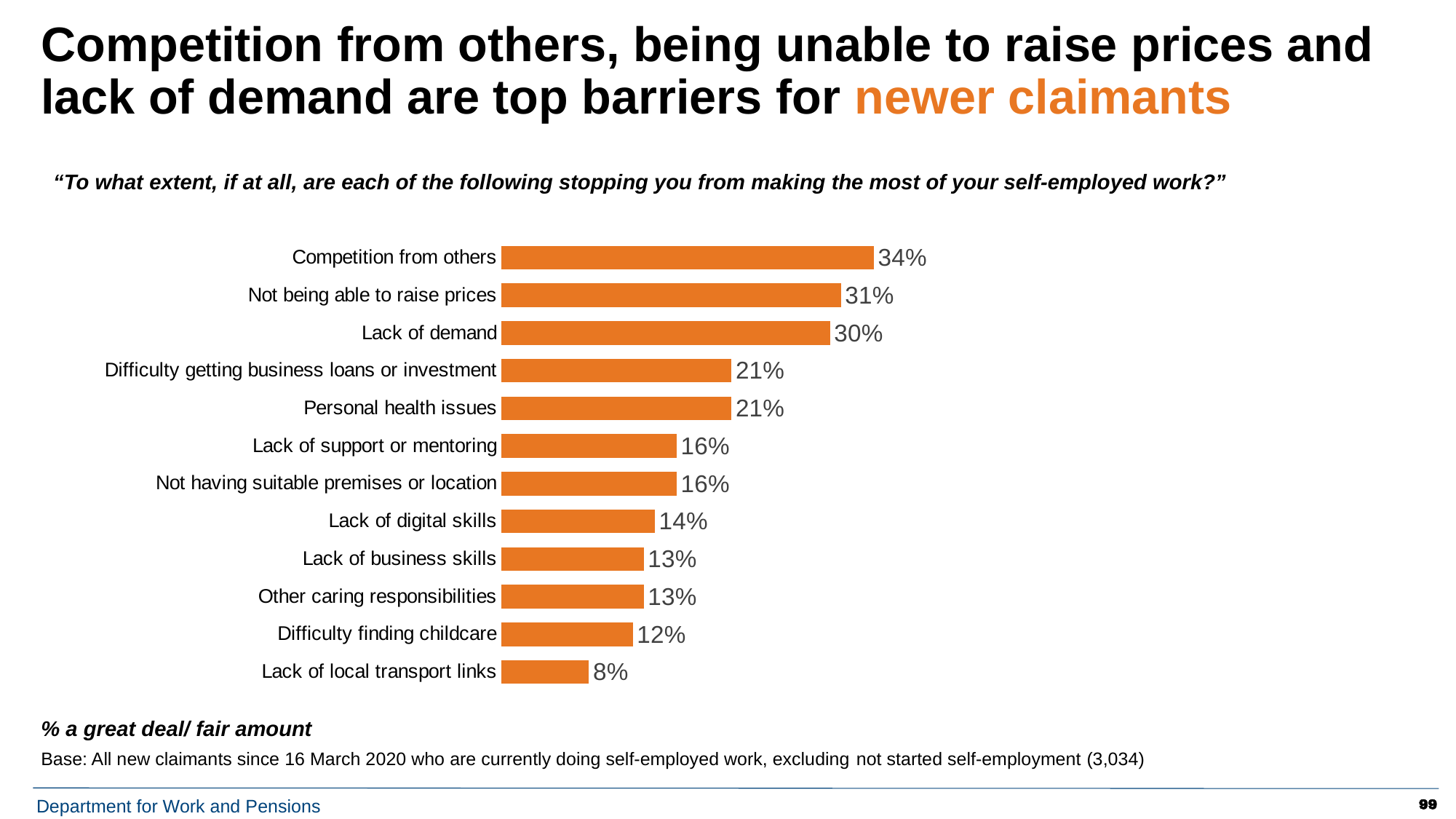

# Competition from others, being unable to raise prices and lack of demand are top barriers for newer claimants
“To what extent, if at all, are each of the following stopping you from making the most of your self-employed work?”

### Chart

| Category | Column2 |
|---|---|
| Lack of local transport links | 0.08 |
| Difficulty finding childcare | 0.12 |
| Other caring responsibilities | 0.13 |
| Lack of business skills | 0.13 |
| Lack of digital skills | 0.14 |
| Not having suitable premises or location | 0.16 |
| Lack of support or mentoring | 0.16 |
| Personal health issues | 0.21 |
| Difficulty getting business loans or investment | 0.21 |
|  Lack of demand | 0.3 |
| Not being able to raise prices | 0.31 |
| Competition from others | 0.34 |
% a great deal/ fair amount
Base: All new claimants since 16 March 2020 who are currently doing self-employed work, excluding not started self-employment (3,034)
99